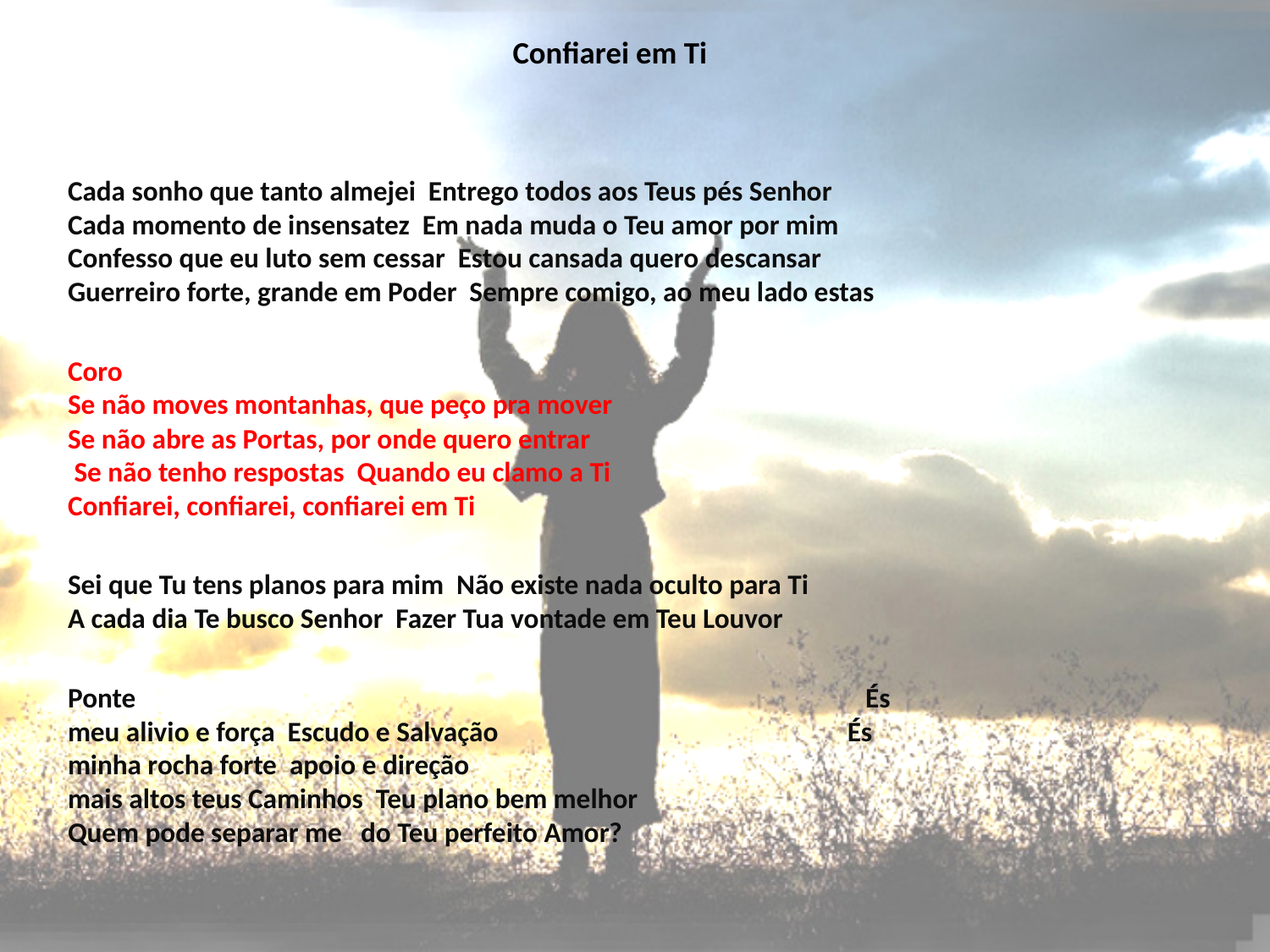

# Confiarei em Ti
Cada sonho que tanto almejei  Entrego todos aos Teus pés Senhor     Cada momento de insensatez  Em nada muda o Teu amor por mim Confesso que eu luto sem cessar  Estou cansada quero descansar Guerreiro forte, grande em Poder  Sempre comigo, ao meu lado estas

Coro                                                                                                                     Se não moves montanhas, que peço pra mover                                            Se não abre as Portas, por onde quero entrar                                                 Se não tenho respostas  Quando eu clamo a Ti                              Confiarei, confiarei, confiarei em Ti

Sei que Tu tens planos para mim  Não existe nada oculto para Ti           A cada dia Te busco Senhor  Fazer Tua vontade em Teu Louvor

Ponte                                                                                                                   És meu alivio e força  Escudo e Salvação                                                       És minha rocha forte  apoio e direção                                                              mais altos teus Caminhos  Teu plano bem melhor                                        Quem pode separar me   do Teu perfeito Amor?